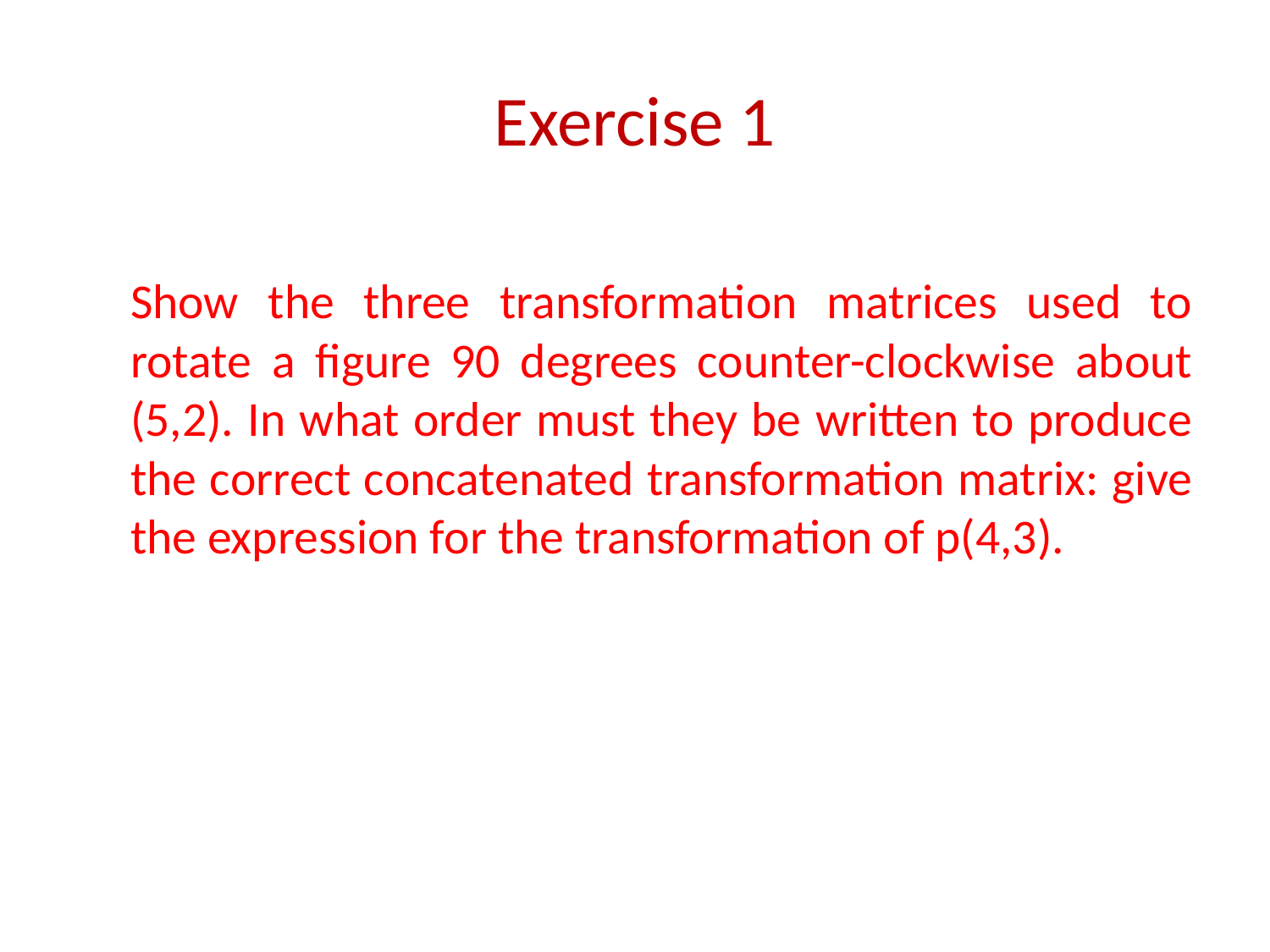

# Exercise 1

Show the three transformation matrices used to rotate a figure 90 degrees counter-clockwise about (5,2). In what order must they be written to produce the correct concatenated transformation matrix: give the expression for the transformation of p(4,3).